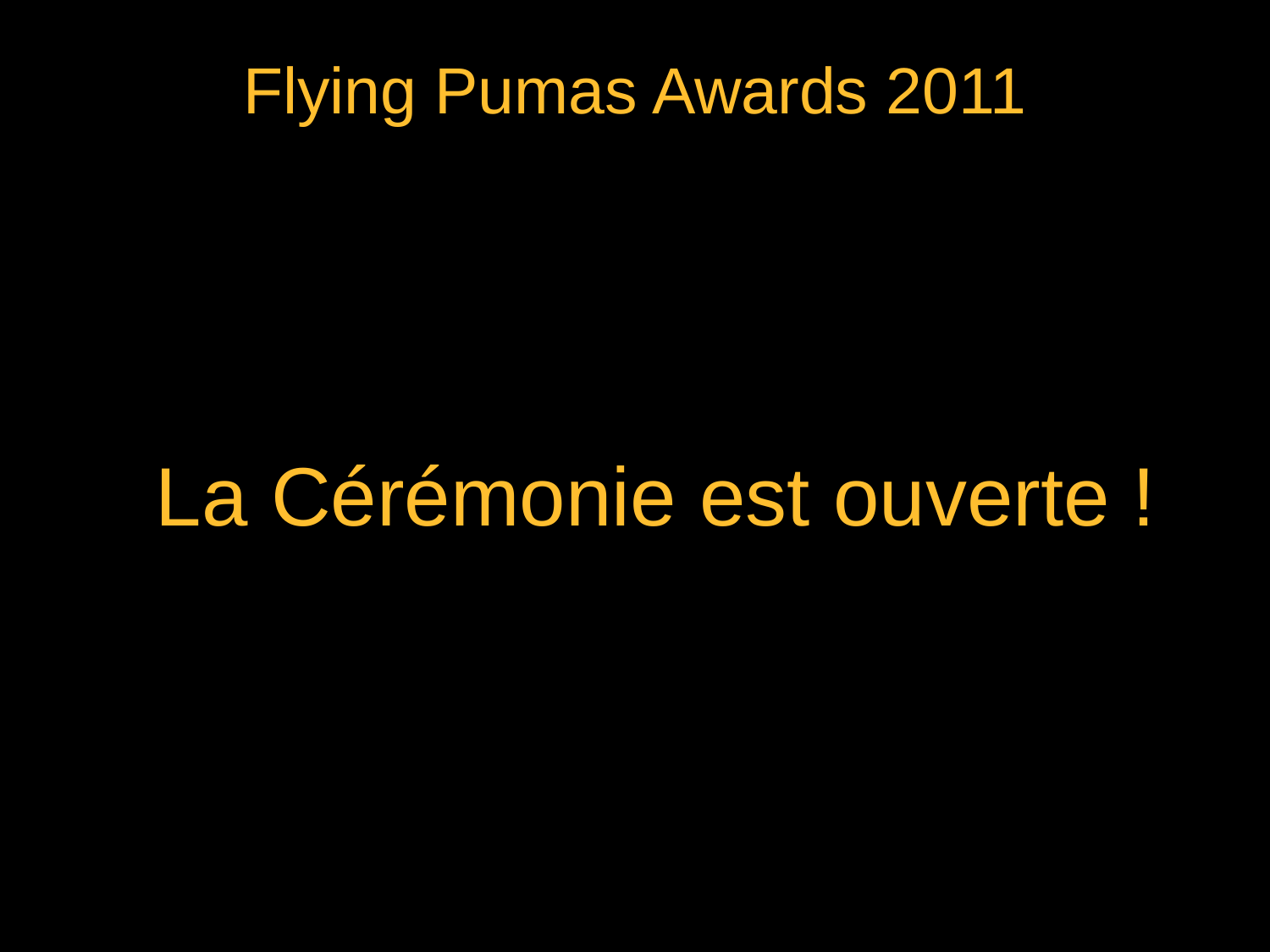

Flying Pumas Awards 2011
La Cérémonie est ouverte !